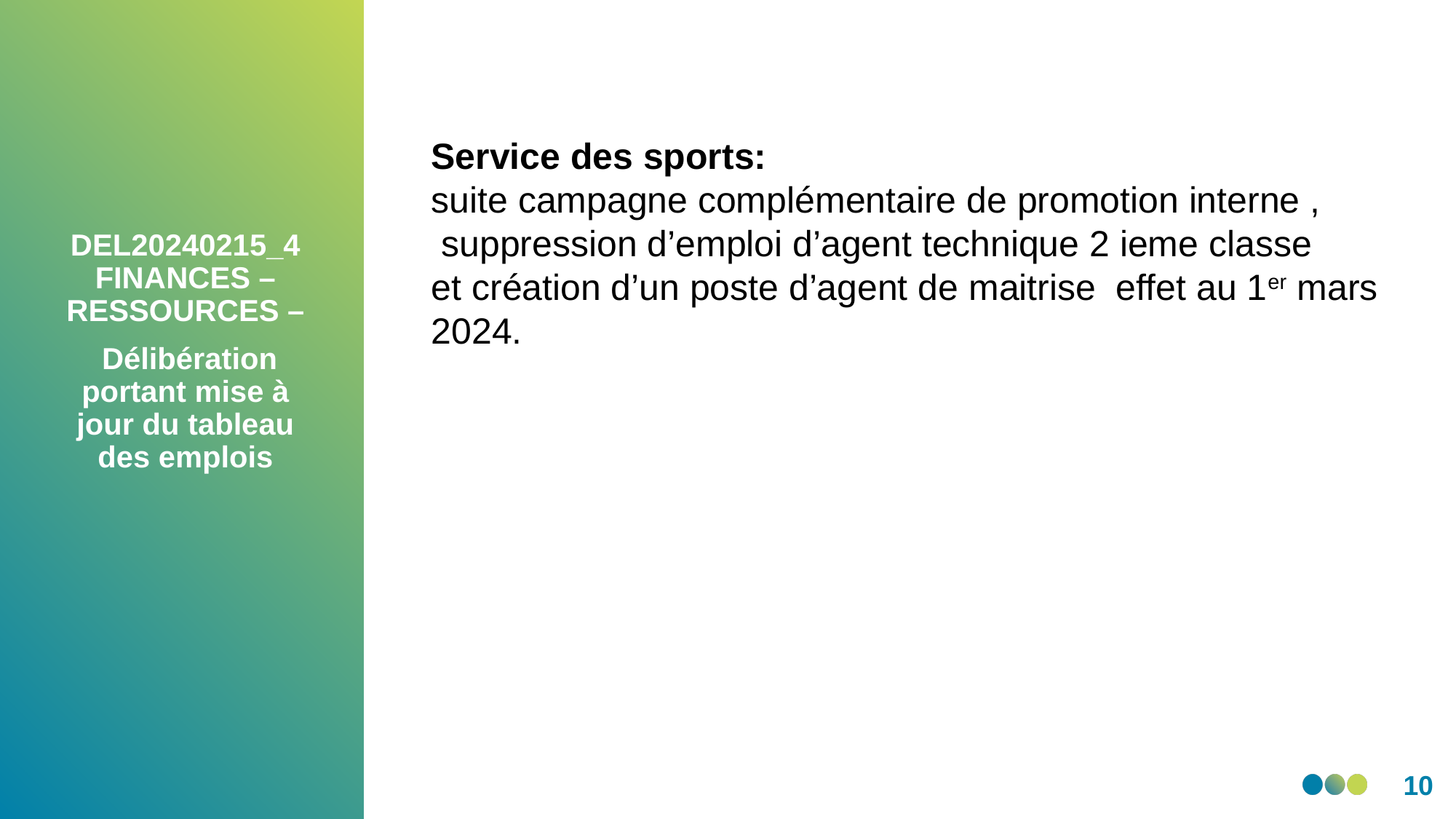

Service des sports:
suite campagne complémentaire de promotion interne ,
 suppression d’emploi d’agent technique 2 ieme classe et création d’un poste d’agent de maitrise  effet au 1er mars 2024.
DEL20240215_4 FINANCES – RESSOURCES –
 Délibération portant mise à jour du tableau des emplois